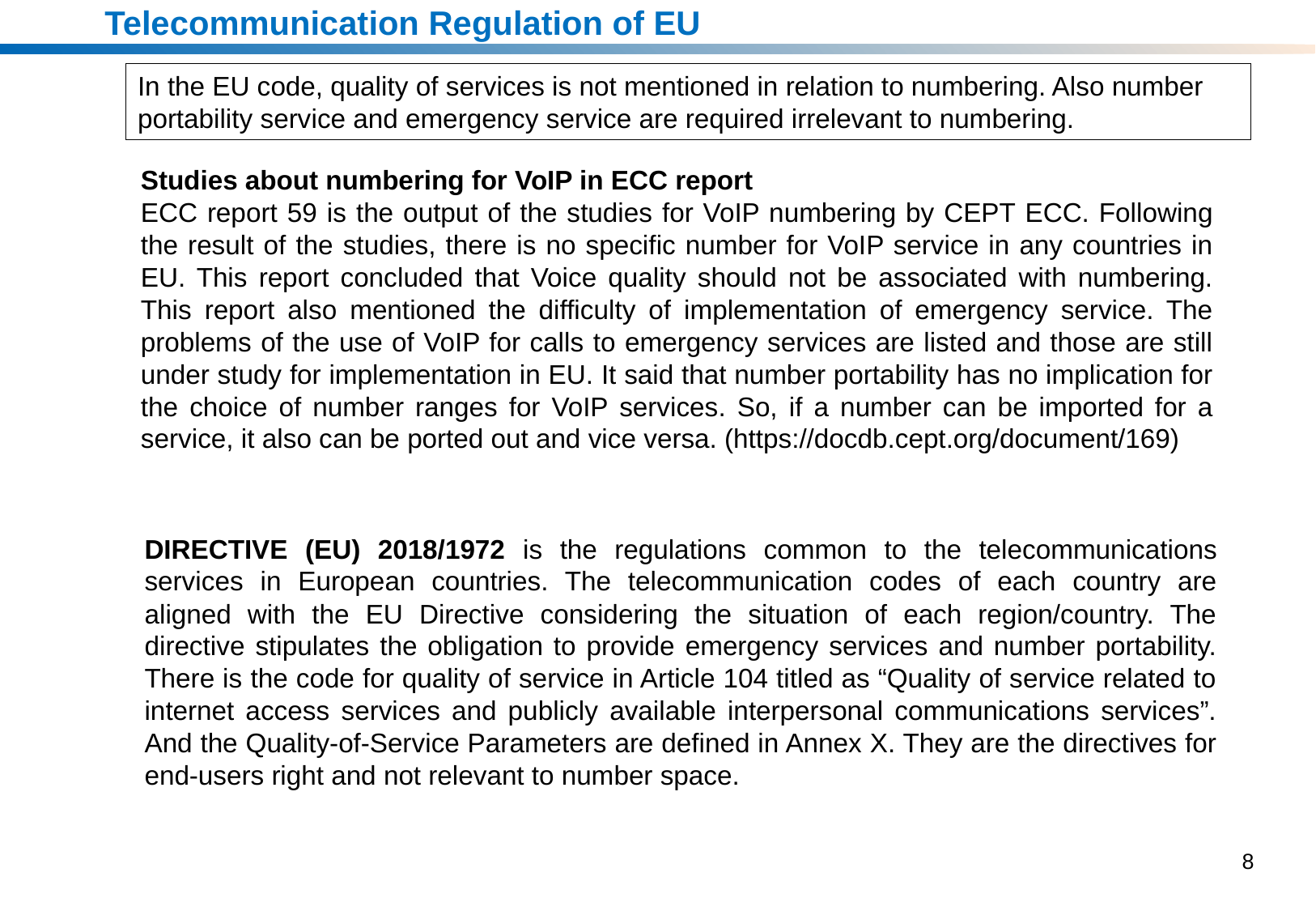

Telecommunication Regulation of EU

In the EU code, quality of services is not mentioned in relation to numbering. Also number portability service and emergency service are required irrelevant to numbering.
Studies about numbering for VoIP in ECC report
ECC report 59 is the output of the studies for VoIP numbering by CEPT ECC. Following the result of the studies, there is no specific number for VoIP service in any countries in EU. This report concluded that Voice quality should not be associated with numbering. This report also mentioned the difficulty of implementation of emergency service. The problems of the use of VoIP for calls to emergency services are listed and those are still under study for implementation in EU. It said that number portability has no implication for the choice of number ranges for VoIP services. So, if a number can be imported for a service, it also can be ported out and vice versa. (https://docdb.cept.org/document/169)
DIRECTIVE (EU) 2018/1972 is the regulations common to the telecommunications services in European countries. The telecommunication codes of each country are aligned with the EU Directive considering the situation of each region/country. The directive stipulates the obligation to provide emergency services and number portability. There is the code for quality of service in Article 104 titled as “Quality of service related to internet access services and publicly available interpersonal communications services”. And the Quality-of-Service Parameters are defined in Annex X. They are the directives for end-users right and not relevant to number space.
8